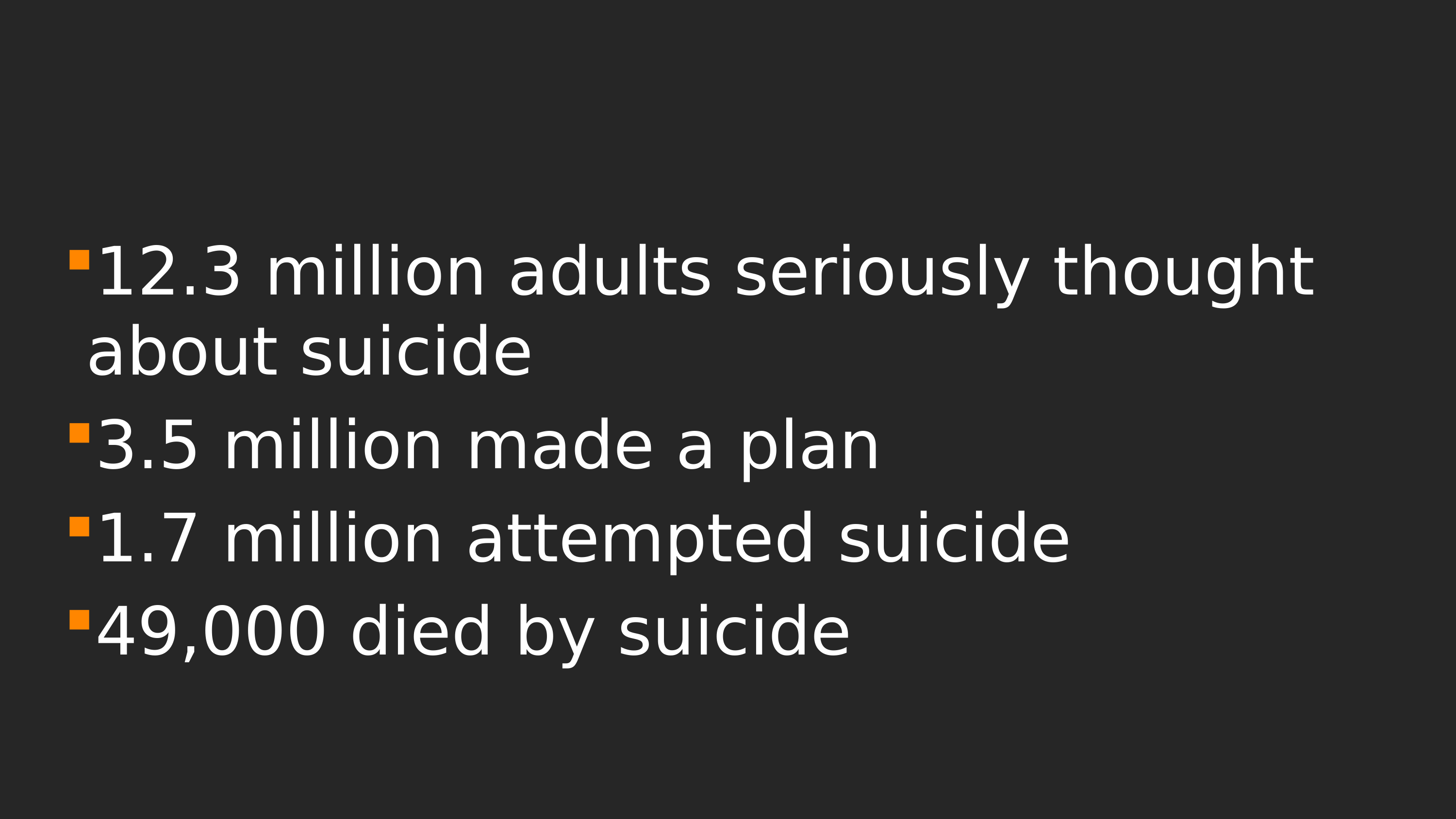

#
12.3 million adults seriously thought about suicide
3.5 million made a plan
1.7 million attempted suicide
49,000 died by suicide